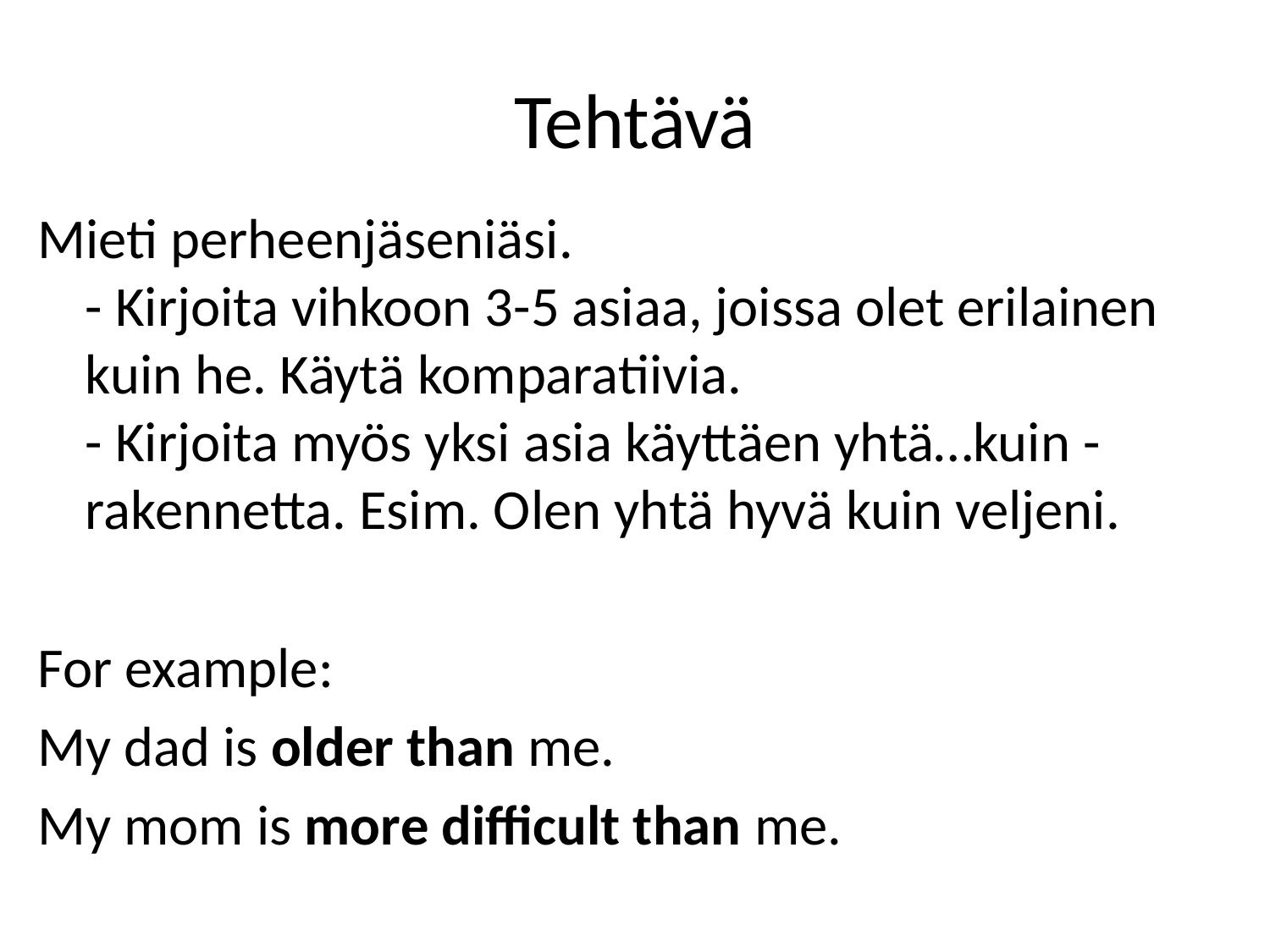

# Tehtävä
Mieti perheenjäseniäsi.
- Kirjoita vihkoon 3-5 asiaa, joissa olet erilainen
kuin he. Käytä komparatiivia.
- Kirjoita myös yksi asia käyttäen yhtä…kuin -rakennetta. Esim. Olen yhtä hyvä kuin veljeni.

For example:
My dad is older than me.
My mom is more difficult than me.